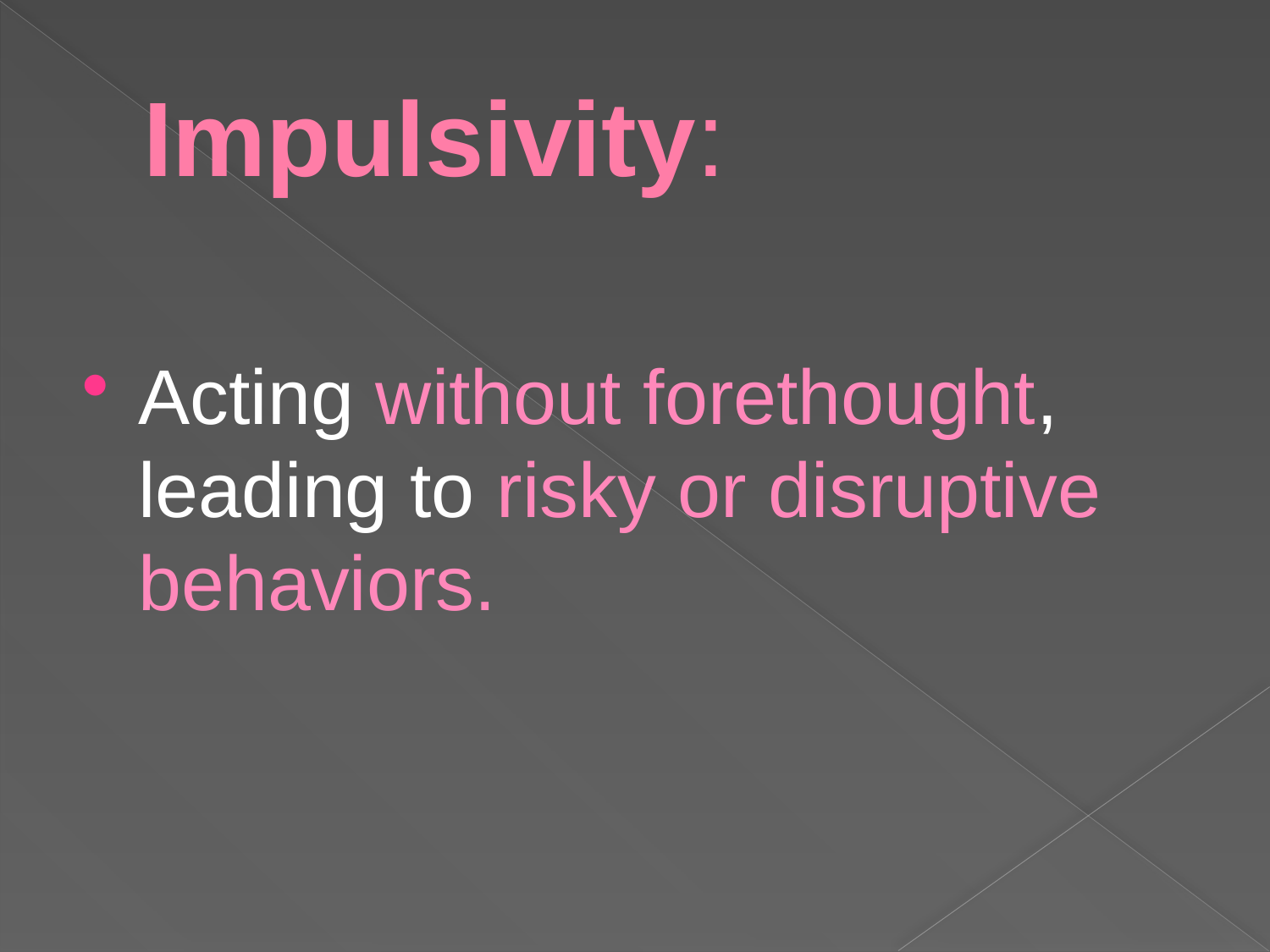

# Impulsivity:

Acting without forethought, leading to risky or disruptive behaviors.